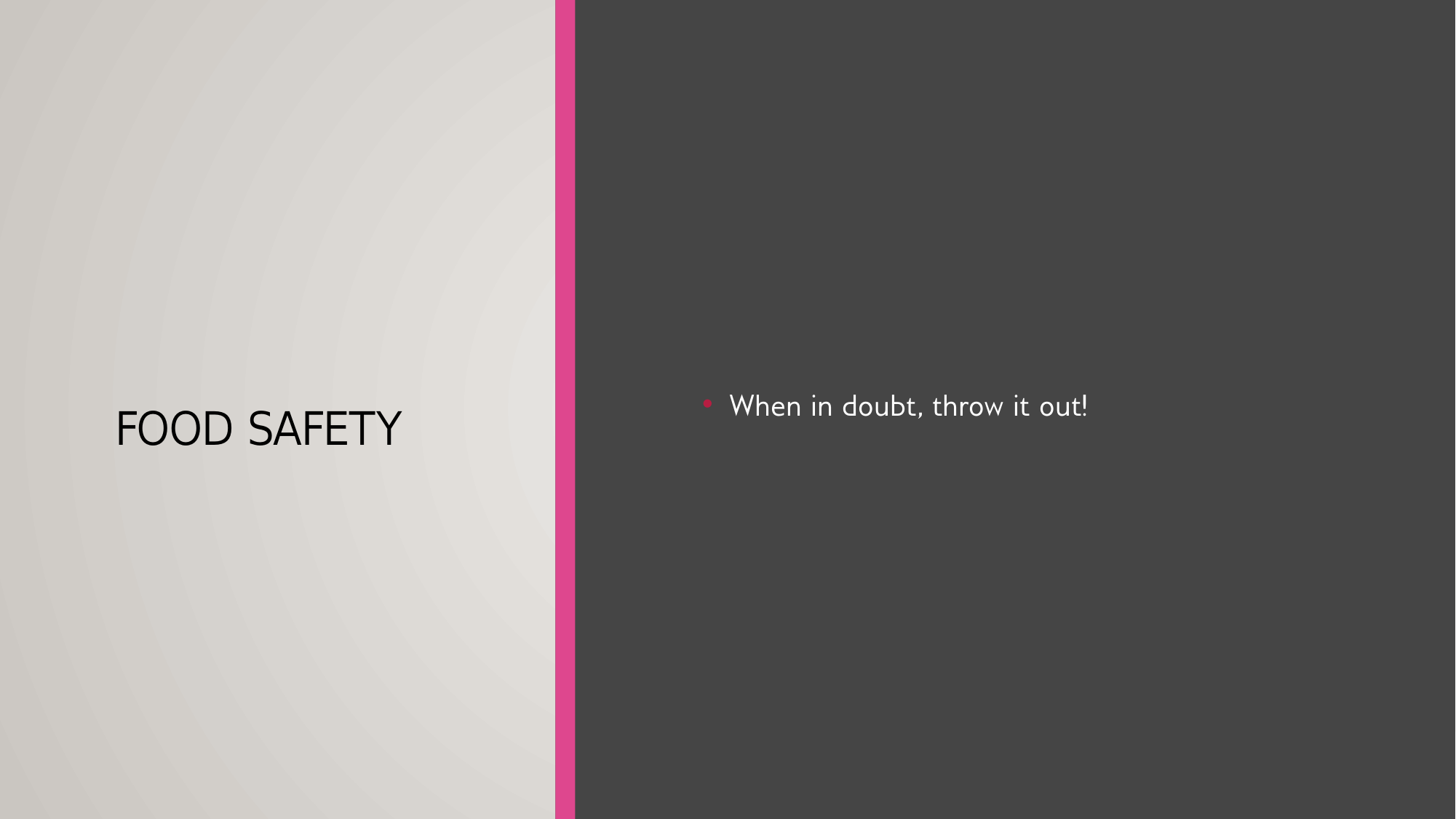

# Food Safety
When in doubt, throw it out!